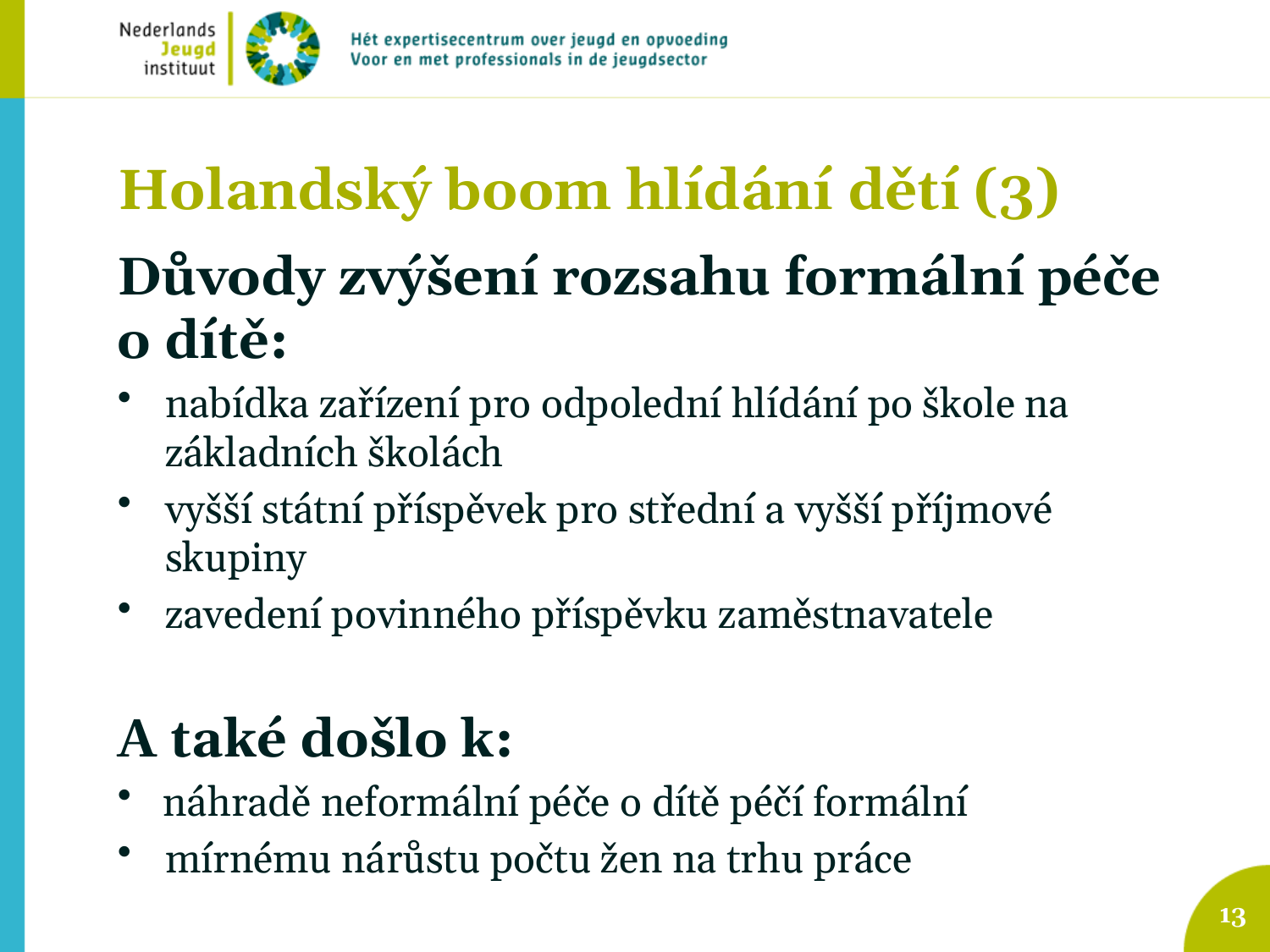

# Holandský boom hlídání dětí (3)
Důvody zvýšení rozsahu formální péče o dítě:
nabídka zařízení pro odpolední hlídání po škole na základních školách
vyšší státní příspěvek pro střední a vyšší příjmové skupiny
zavedení povinného příspěvku zaměstnavatele

A také došlo k:
   náhradě neformální péče o dítě péčí formální
mírnému nárůstu počtu žen na trhu práce

13